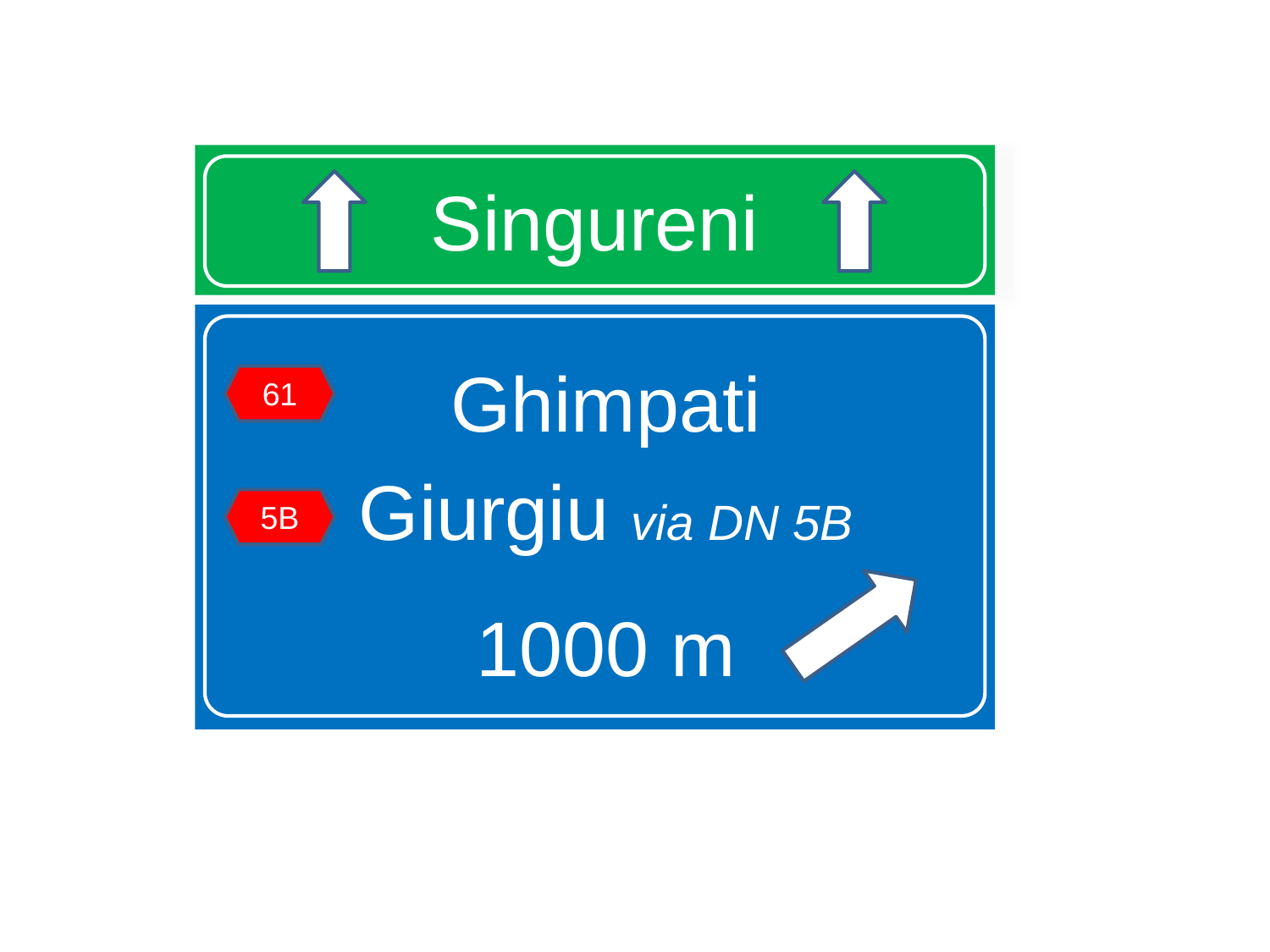

# Singureni

Ghimpati
Giurgiu via DN 5B

1000 m

61
5B